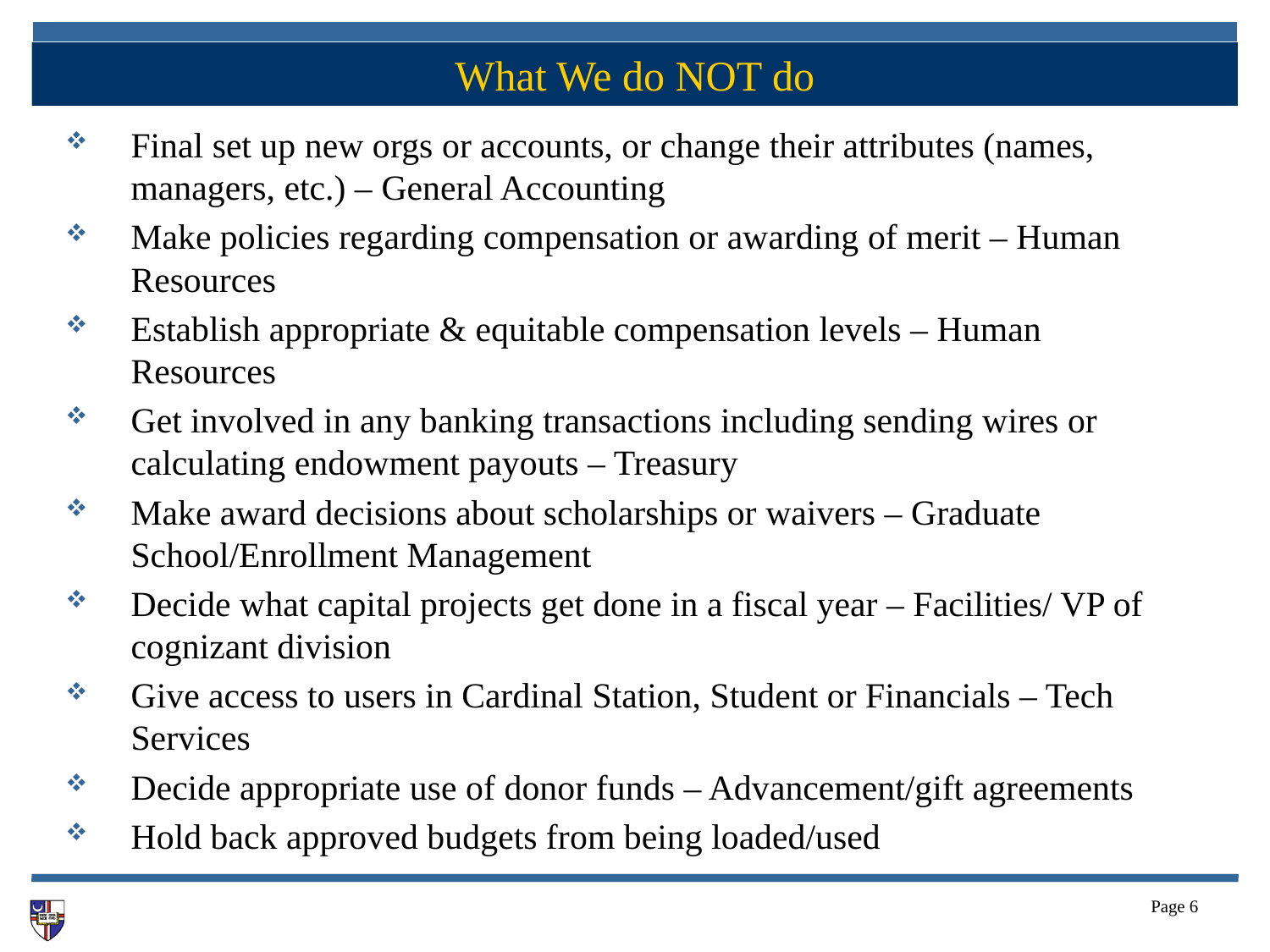

# What We do NOT do
Final set up new orgs or accounts, or change their attributes (names, managers, etc.) – General Accounting
Make policies regarding compensation or awarding of merit – Human Resources
Establish appropriate & equitable compensation levels – Human Resources
Get involved in any banking transactions including sending wires or calculating endowment payouts – Treasury
Make award decisions about scholarships or waivers – Graduate School/Enrollment Management
Decide what capital projects get done in a fiscal year – Facilities/ VP of cognizant division
Give access to users in Cardinal Station, Student or Financials – Tech Services
Decide appropriate use of donor funds – Advancement/gift agreements
Hold back approved budgets from being loaded/used